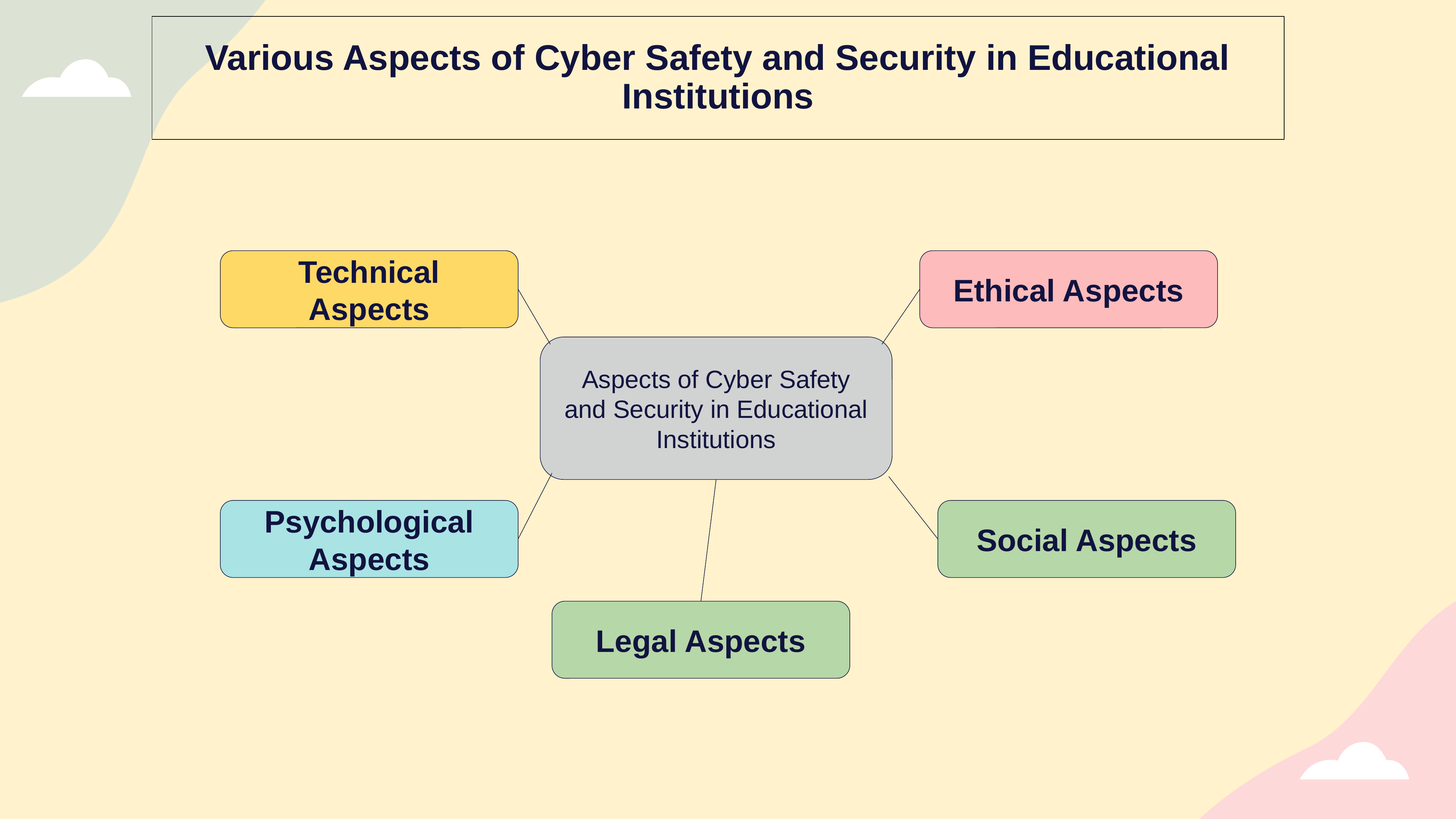

# Various Aspects of Cyber Safety and Security in Educational Institutions
Technical Aspects
Ethical Aspects
Aspects of Cyber Safety and Security in Educational Institutions
Social Aspects
Psychological Aspects
Legal Aspects